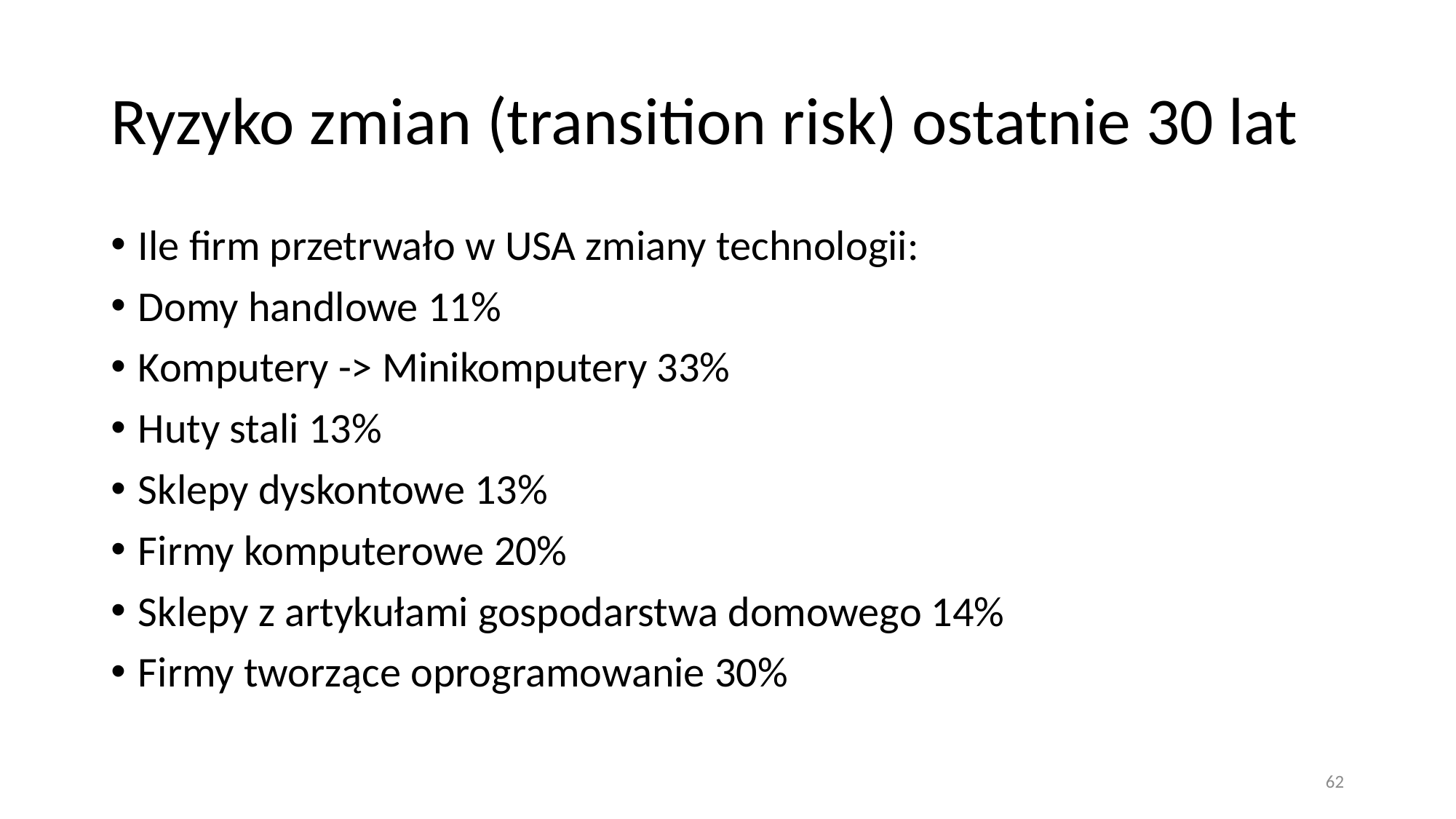

# Ryzyko zmian (transition risk) ostatnie 30 lat
Ile firm przetrwało w USA zmiany technologii:
Domy handlowe 11%
Komputery -> Minikomputery 33%
Huty stali 13%
Sklepy dyskontowe 13%
Firmy komputerowe 20%
Sklepy z artykułami gospodarstwa domowego 14%
Firmy tworzące oprogramowanie 30%

62